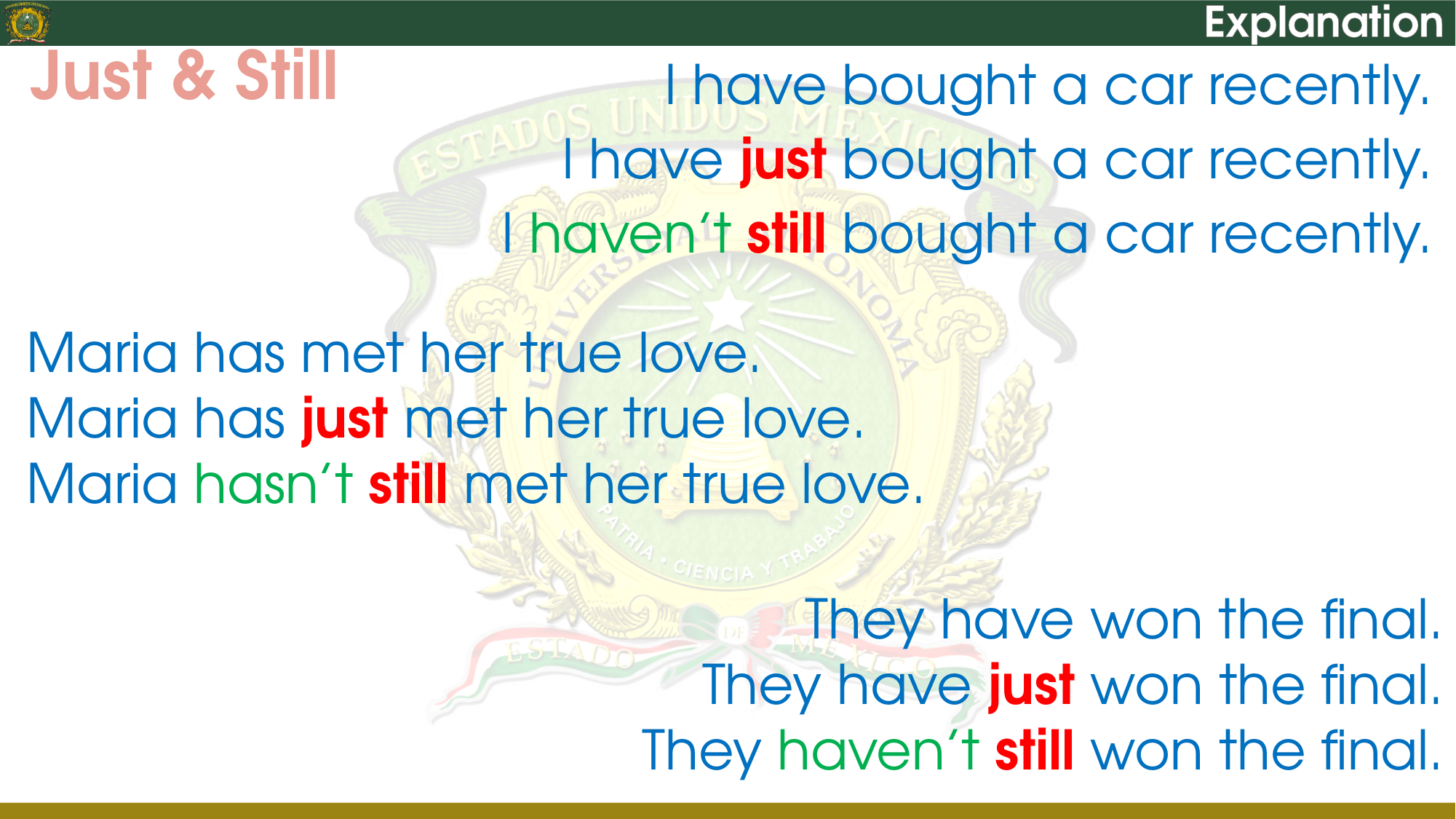

Explanation
# Just & Still
I have bought a car recently.
I have just bought a car recently.
I haven’t still bought a car recently.
Maria has met her true love.
Maria has just met her true love.
Maria hasn’t still met her true love.
They have won the final.
They have just won the final.
They haven’t still won the final.